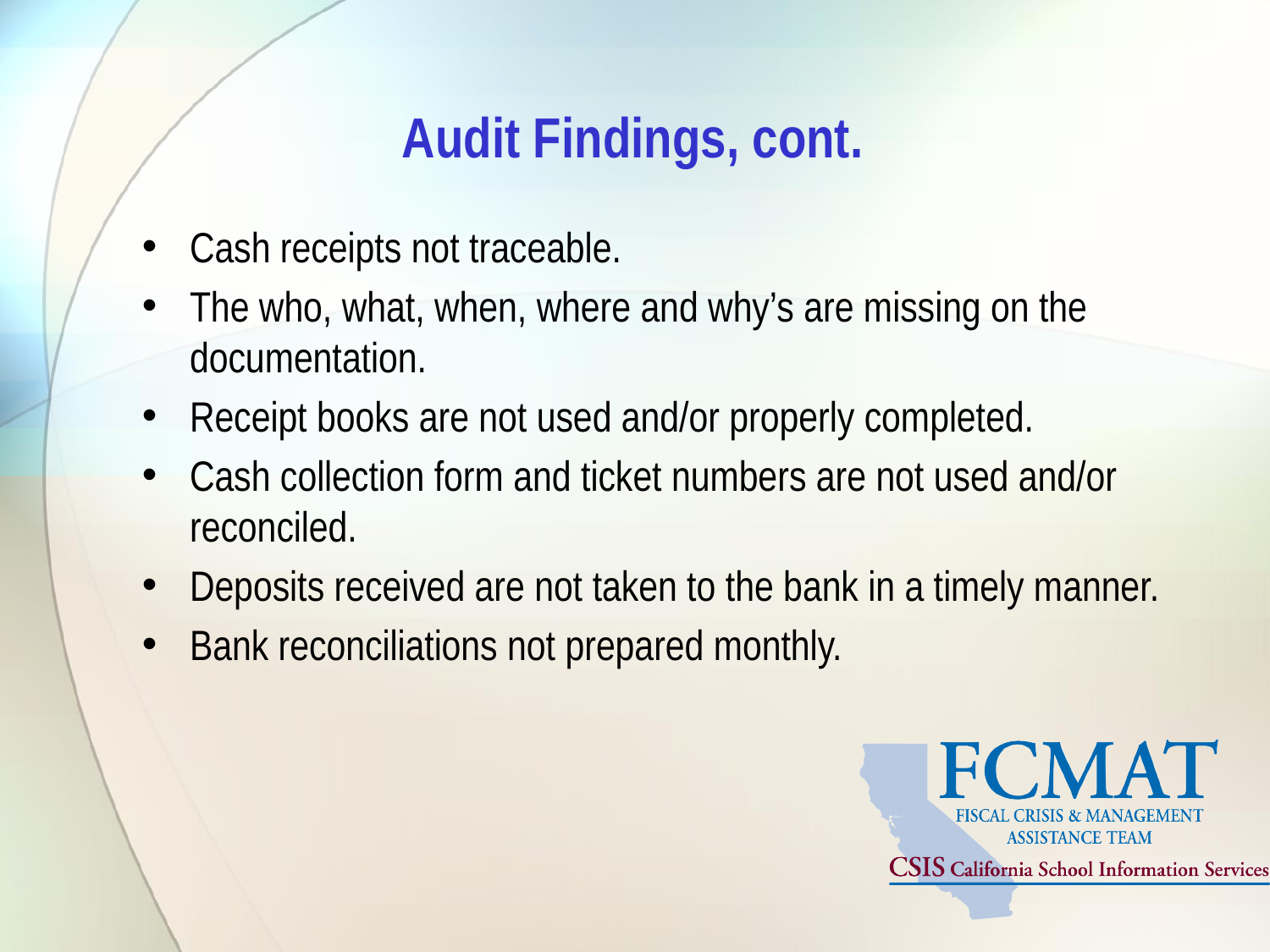

# Audit Findings, cont.
Cash receipts not traceable.
The who, what, when, where and why’s are missing on the documentation.
Receipt books are not used and/or properly completed.
Cash collection form and ticket numbers are not used and/or reconciled.
Deposits received are not taken to the bank in a timely manner.
Bank reconciliations not prepared monthly.